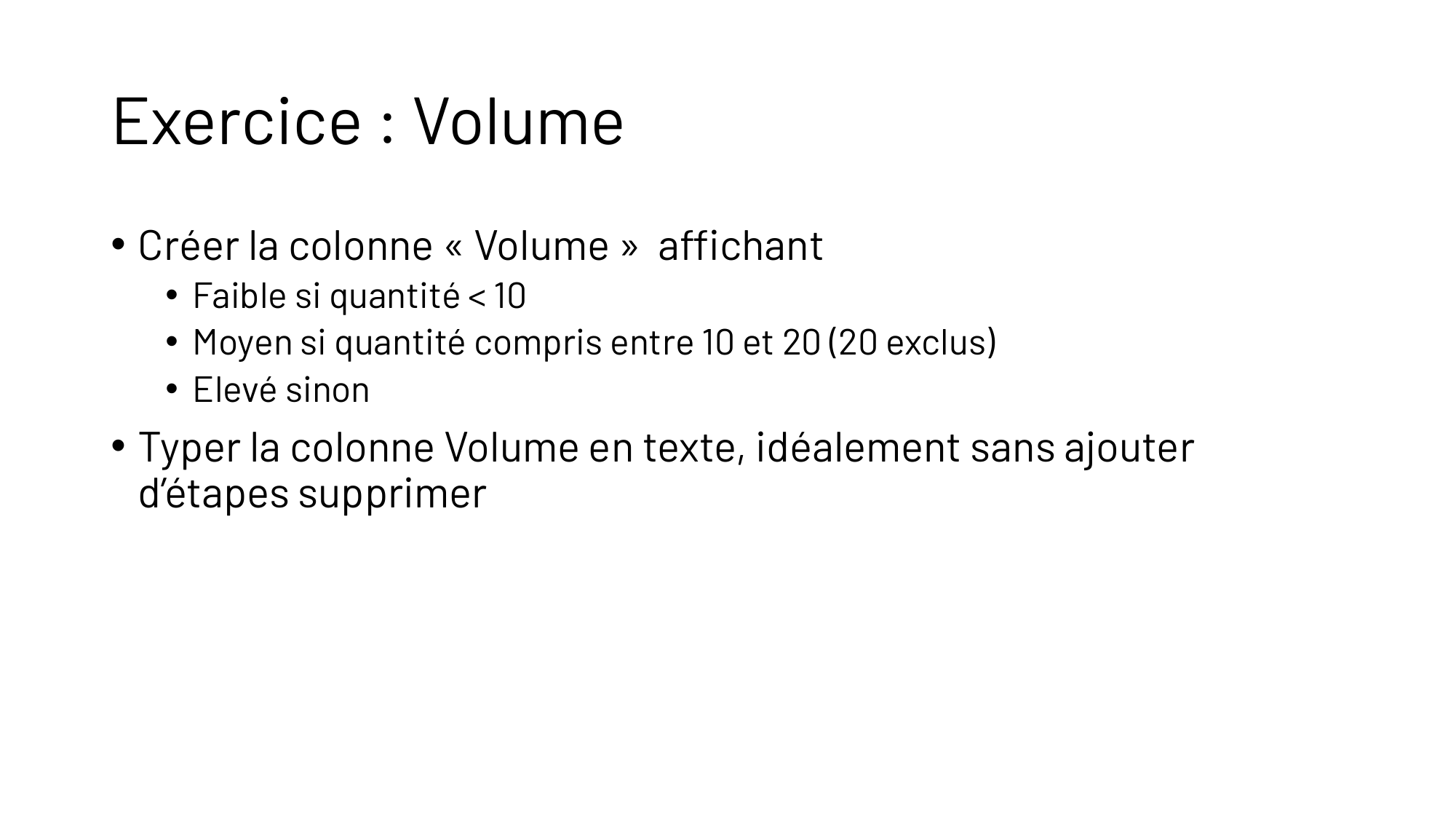

# Exercice : Volume
Créer la colonne « Volume »  affichant
Faible si quantité < 10
Moyen si quantité compris entre 10 et 20 (20 exclus)
Elevé sinon
Typer la colonne Volume en texte, idéalement sans ajouter d’étapes supprimer